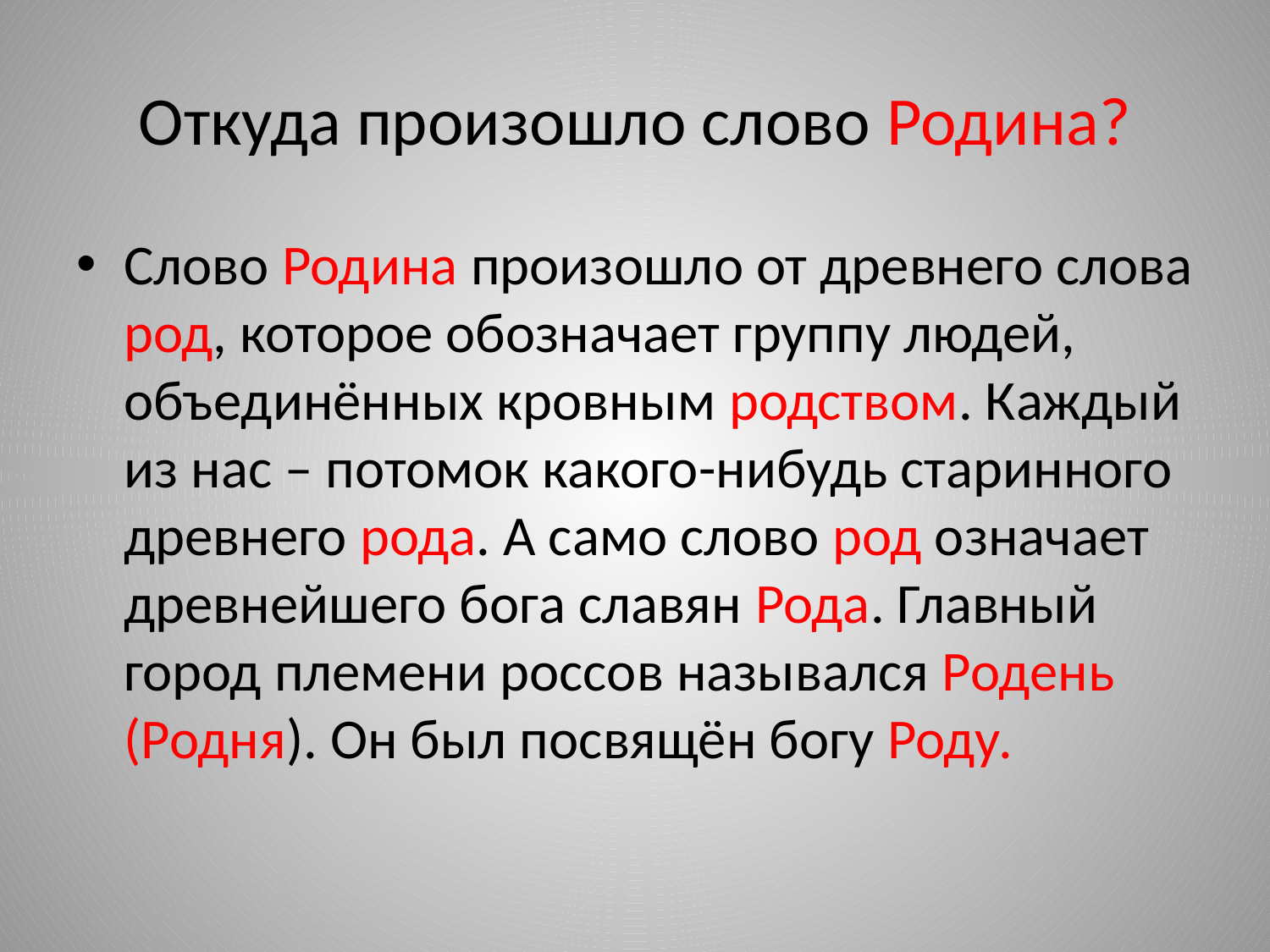

# Откуда произошло слово Родина?
Слово Родина произошло от древнего слова род, которое обозначает группу людей, объединённых кровным родством. Каждый из нас – потомок какого-нибудь старинного древнего рода. А само слово род означает древнейшего бога славян Рода. Главный город племени россов назывался Родень (Родня). Он был посвящён богу Роду.